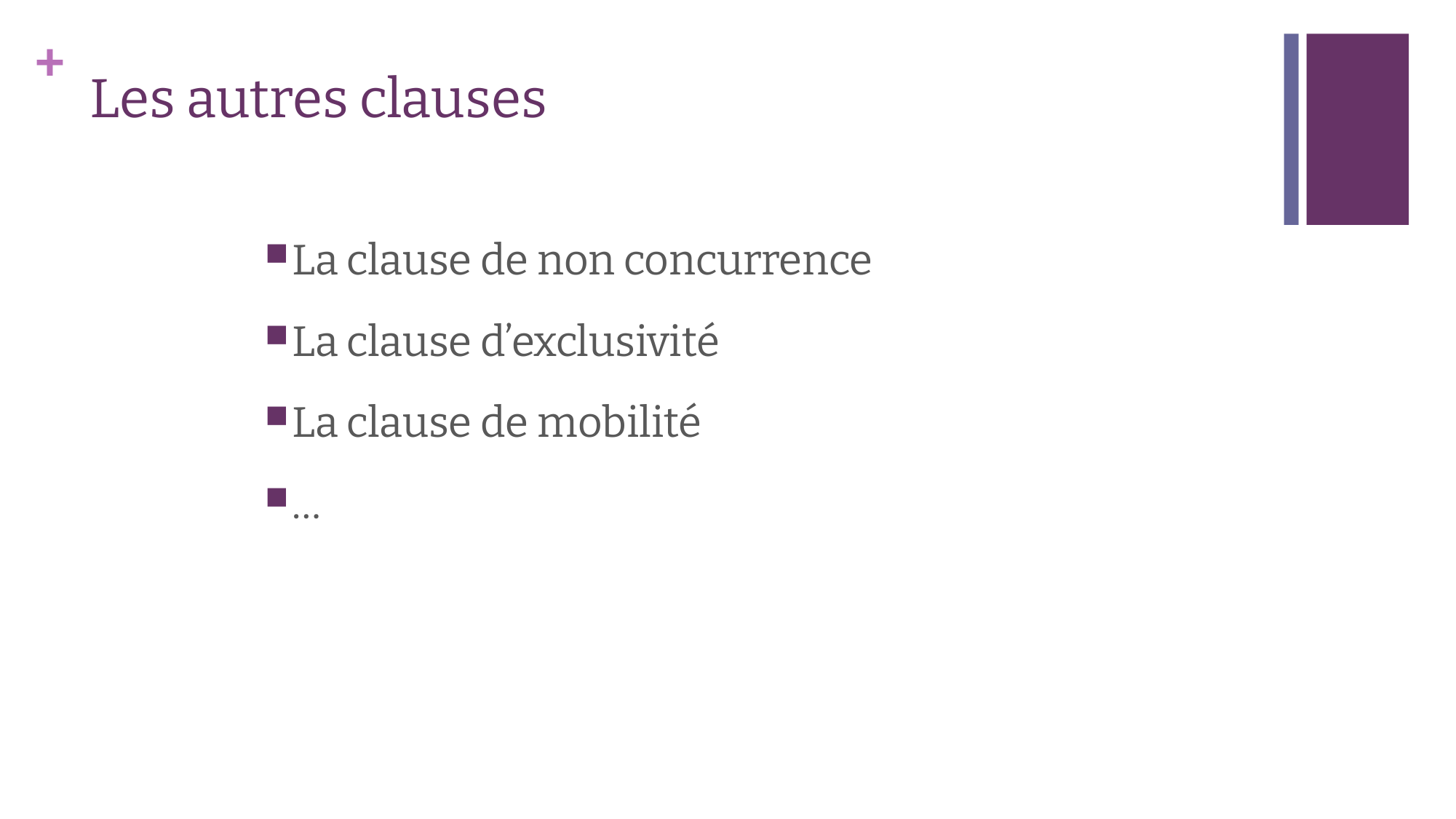

# Les autres clauses
La clause de non concurrence
La clause d’exclusivité
La clause de mobilité
…